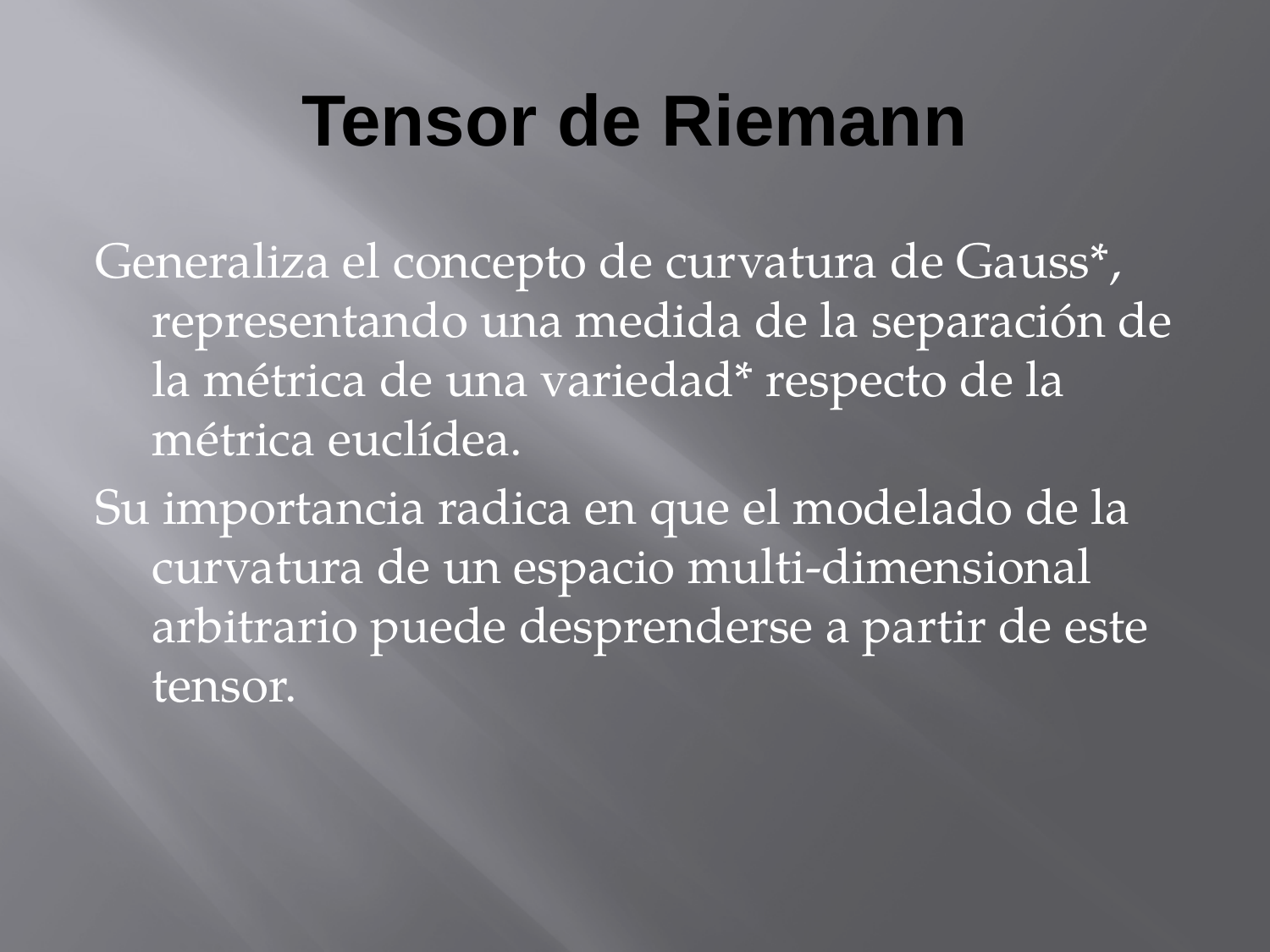

# Tensor de Riemann
Generaliza el concepto de curvatura de Gauss*, representando una medida de la separación de la métrica de una variedad* respecto de la métrica euclídea.
Su importancia radica en que el modelado de la curvatura de un espacio multi-dimensional  arbitrario puede desprenderse a partir de este tensor.